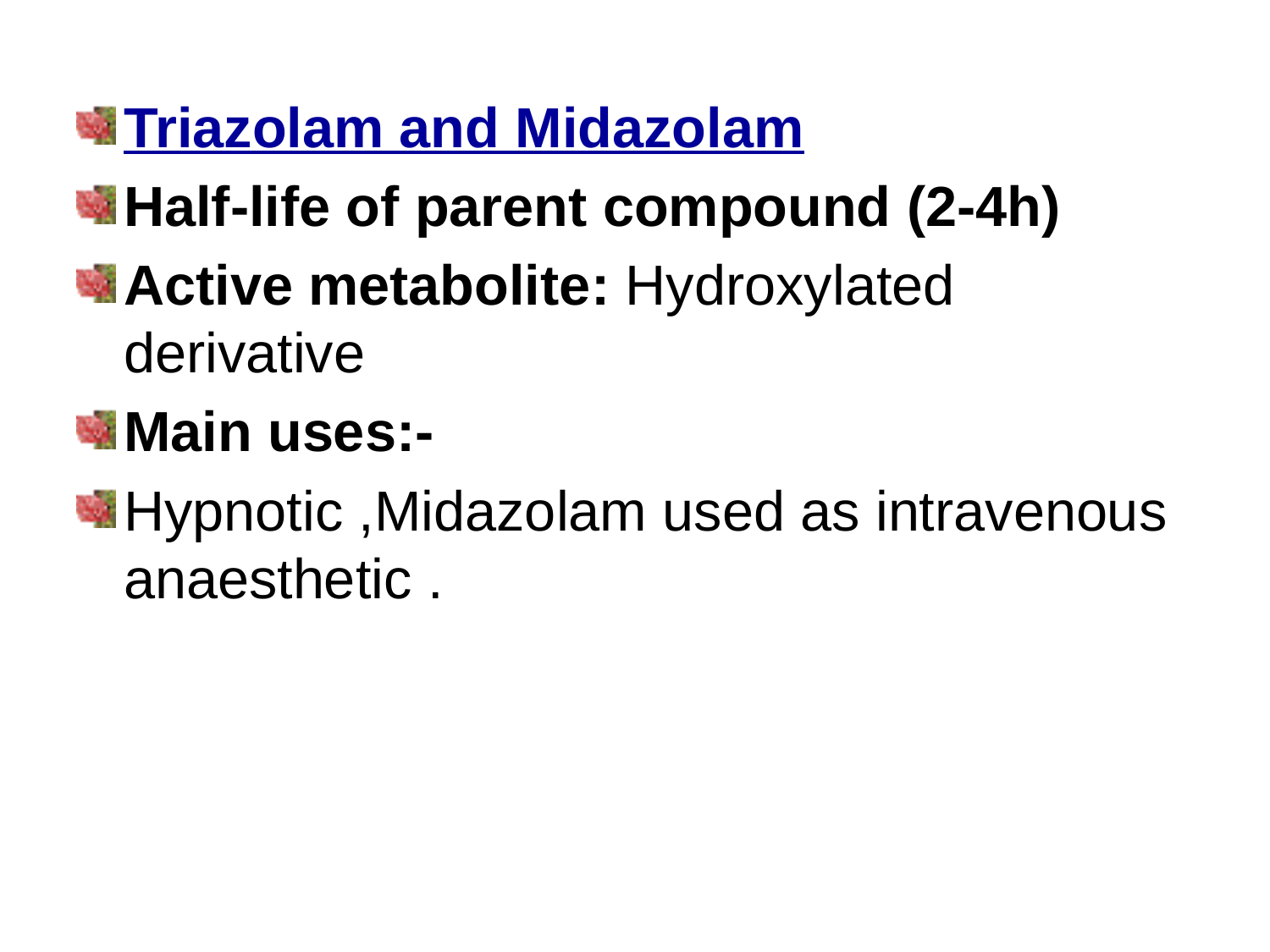

Triazolam and Midazolam
Half-life of parent compound (2-4h)
Active metabolite: Hydroxylated derivative
Main uses:-
Hypnotic ,Midazolam used as intravenous anaesthetic .